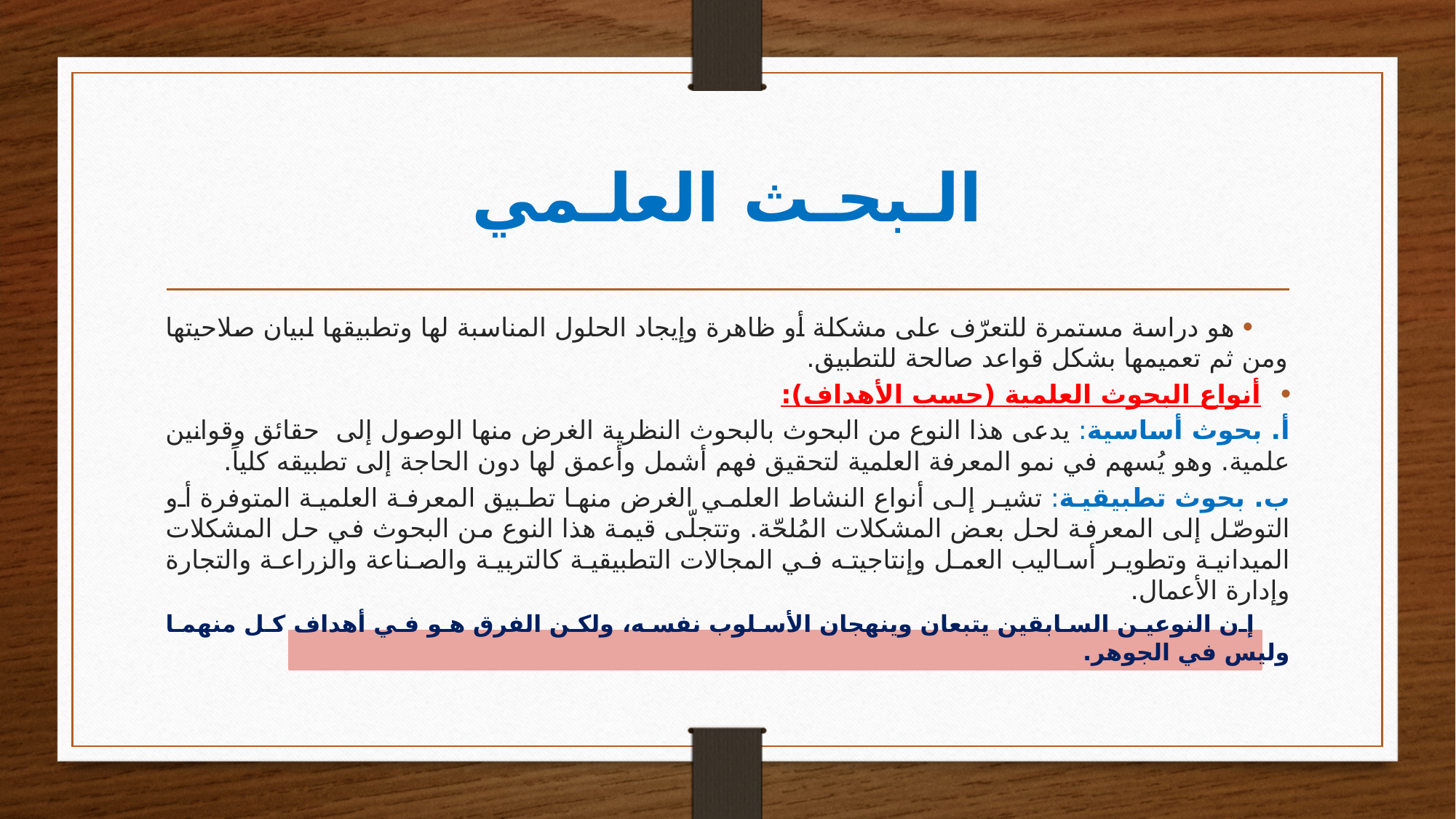

# الـبحـث العلـمي
هو دراسة مستمرة للتعرّف على مشكلة أو ظاهرة وإيجاد الحلول المناسبة لها وتطبيقها لبيان صلاحيتها ومن ثم تعميمها بشكل قواعد صالحة للتطبيق.
أنواع البحوث العلمية (حسب الأهداف):
أ. بحوث أساسية: يدعى هذا النوع من البحوث بالبحوث النظرية الغرض منها الوصول إلى  حقائق وقوانين علمية. وهو يُسهم في نمو المعرفة العلمية لتحقيق فهم أشمل وأعمق لها دون الحاجة إلى تطبيقه كلياً.
ب. بحوث تطبيقية: تشير إلى أنواع النشاط العلمي الغرض منها تطبيق المعرفة العلمية المتوفرة أو التوصّل إلى المعرفة لحل بعض المشكلات المُلحّة. وتتجلّى قيمة هذا النوع من البحوث في حل المشكلات الميدانية وتطوير أساليب العمل وإنتاجيته في المجالات التطبيقية كالتربية والصناعة والزراعة والتجارة وإدارة الأعمال.
     إن النوعين السابقين يتبعان وينهجان الأسلوب نفسه، ولكن الفرق هو في أهداف كل منهما وليس في الجوهر.